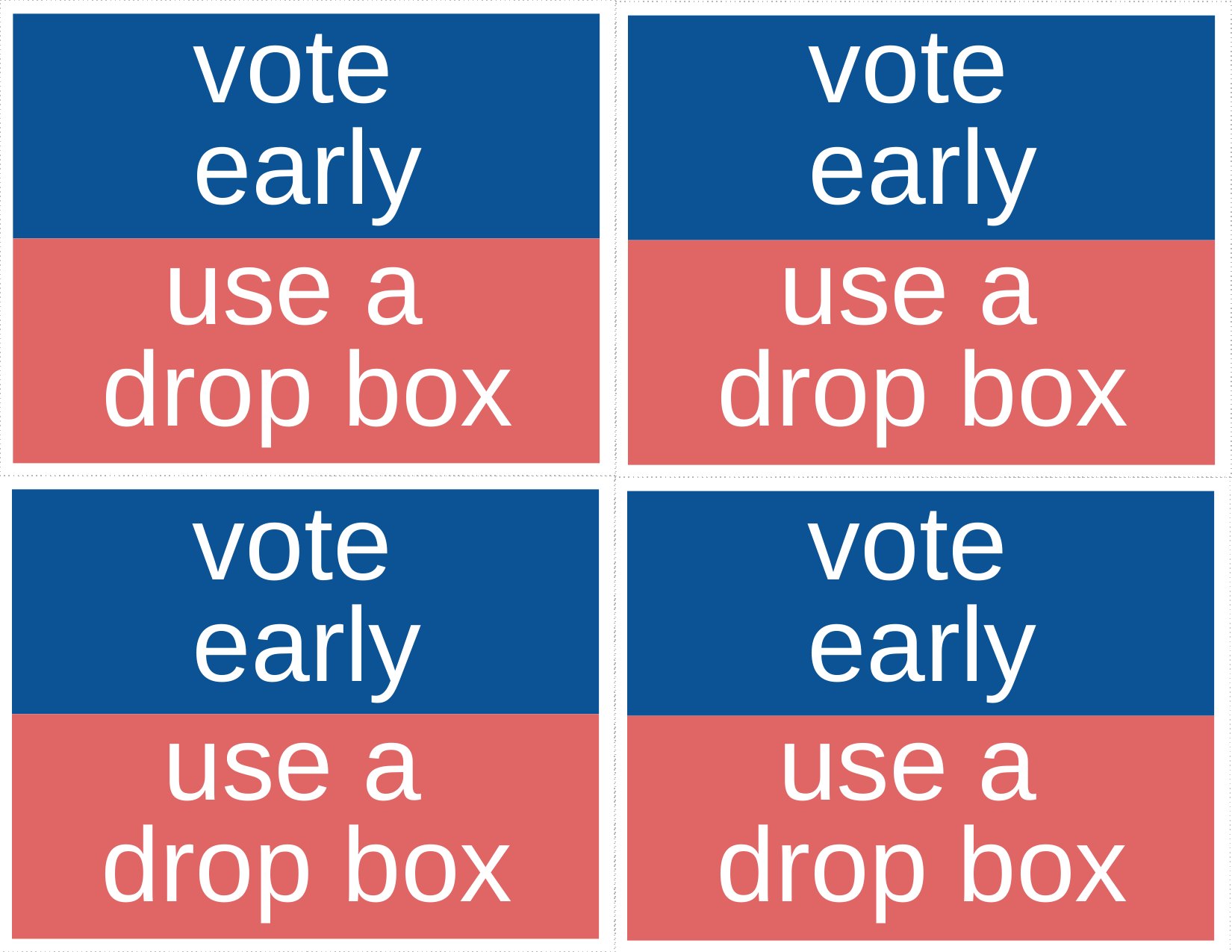

FRONT

vote
early
vote
early

BEFORE PRINTING:
1.	Add the (a) name of your election office and your (b) main office phone number to the backs of all four postcards.
2.	Go to File > Download and select PDF.
3.	Print on cardstock and trim. Individual postcards are 4.25 x 5.5 inches.

Note: The front of each postcard has a white border. This is intentional to make printing possible on an office printer. Printing solid color to the edge would require sending file to a print shop and requesting a “full bleed.”
use a
drop box
use a
drop box

vote
early
vote
early

use a
drop box
use a
drop box